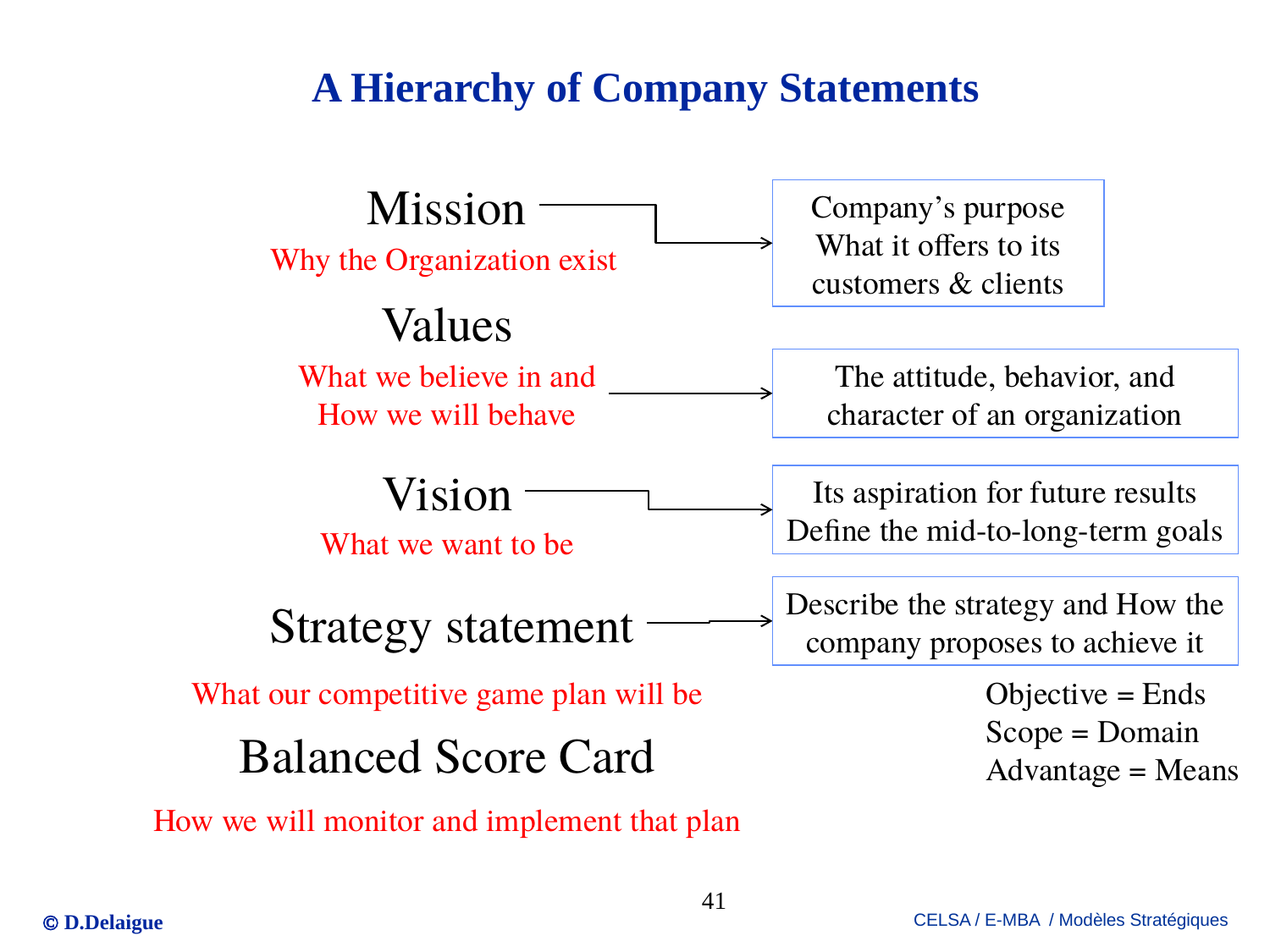

# A Hierarchy of Company Statements
Mission
Company’s purpose
What it offers to its customers & clients
Why the Organization exist
Values
What we believe in and
How we will behave
The attitude, behavior, and character of an organization
Vision
Its aspiration for future results
Define the mid-to-long-term goals
What we want to be
Describe the strategy and How the company proposes to achieve it
Strategy statement
What our competitive game plan will be
Objective = Ends
Scope = Domain
Advantage = Means
Balanced Score Card
How we will monitor and implement that plan
41